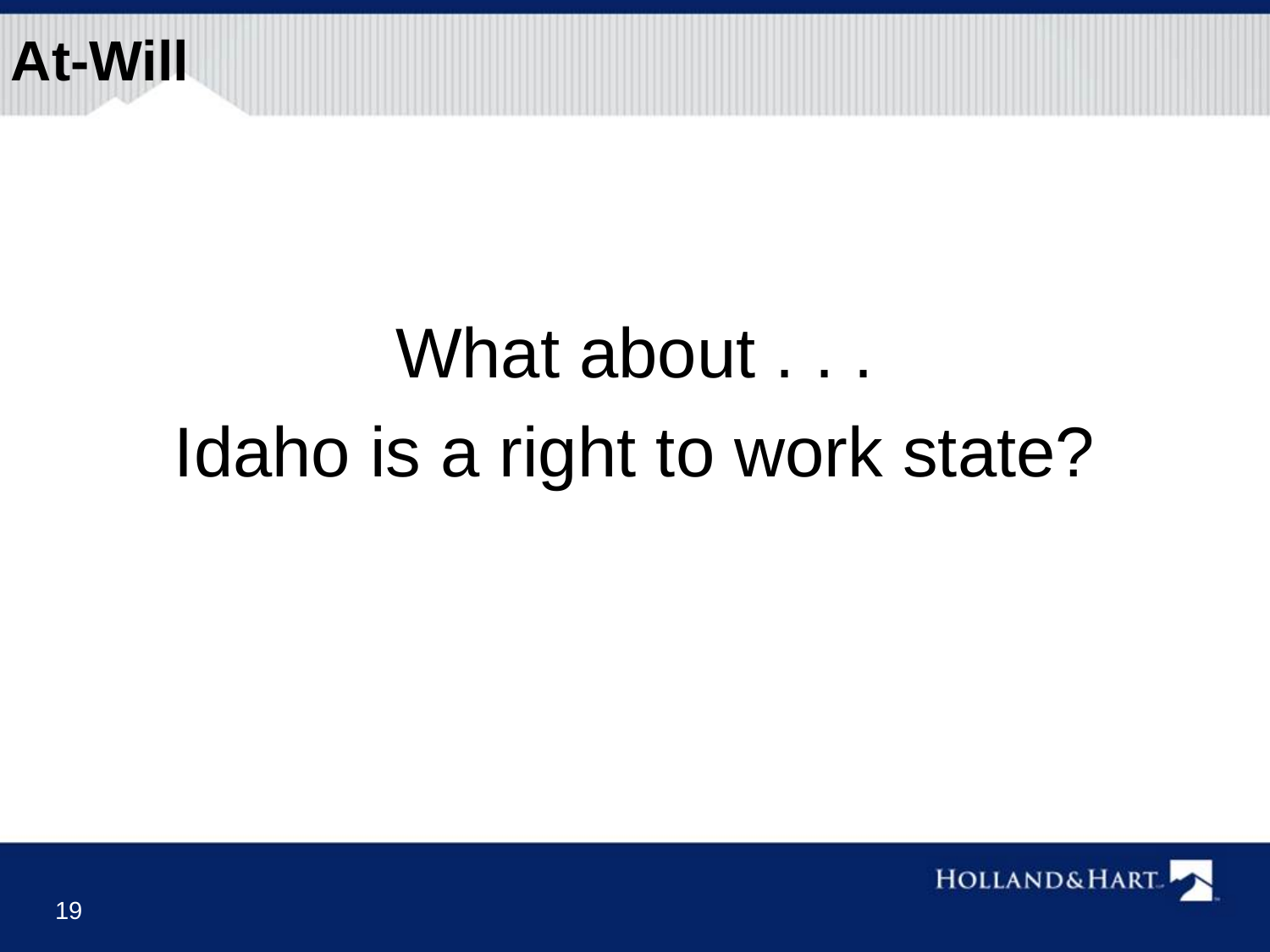

# At-Will

What about . . .
Idaho is a right to work state?
19